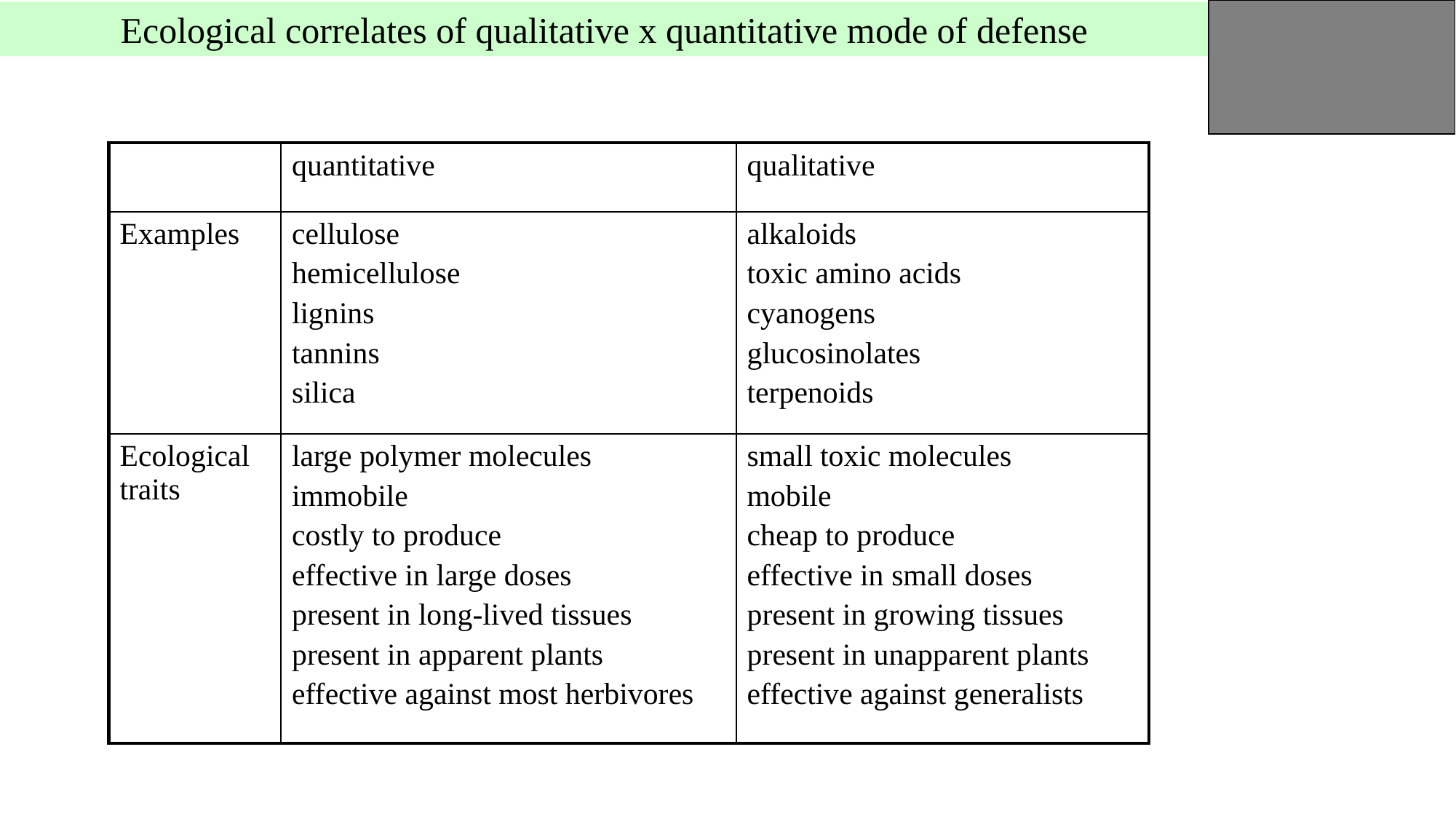

Ecological correlates of qualitative x quantitative mode of defense
|  | quantitative | qualitative |
| --- | --- | --- |
| Examples | cellulose hemicellulose lignins tannins silica | alkaloids toxic amino acids cyanogens glucosinolates terpenoids |
| Ecological traits | large polymer molecules immobile costly to produce effective in large doses present in long-lived tissues present in apparent plants effective against most herbivores | small toxic molecules mobile cheap to produce effective in small doses present in growing tissues present in unapparent plants effective against generalists |